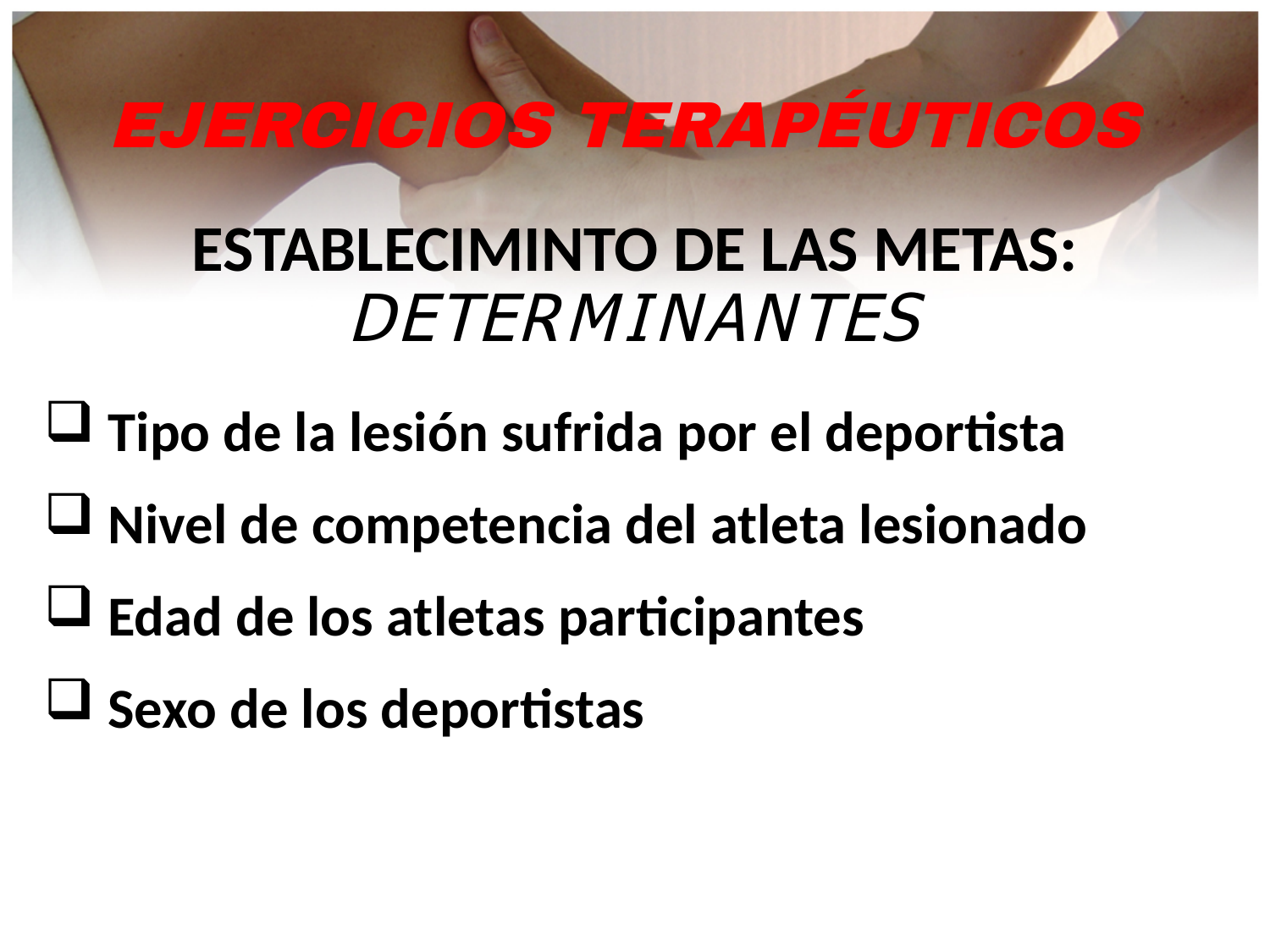

EJERCICIOS TERAPÉUTICOS
ESTABLECIMINTO DE LAS METAS:
DETERMINANTES
 Tipo de la lesión sufrida por el deportista
 Nivel de competencia del atleta lesionado
 Edad de los atletas participantes
 Sexo de los deportistas